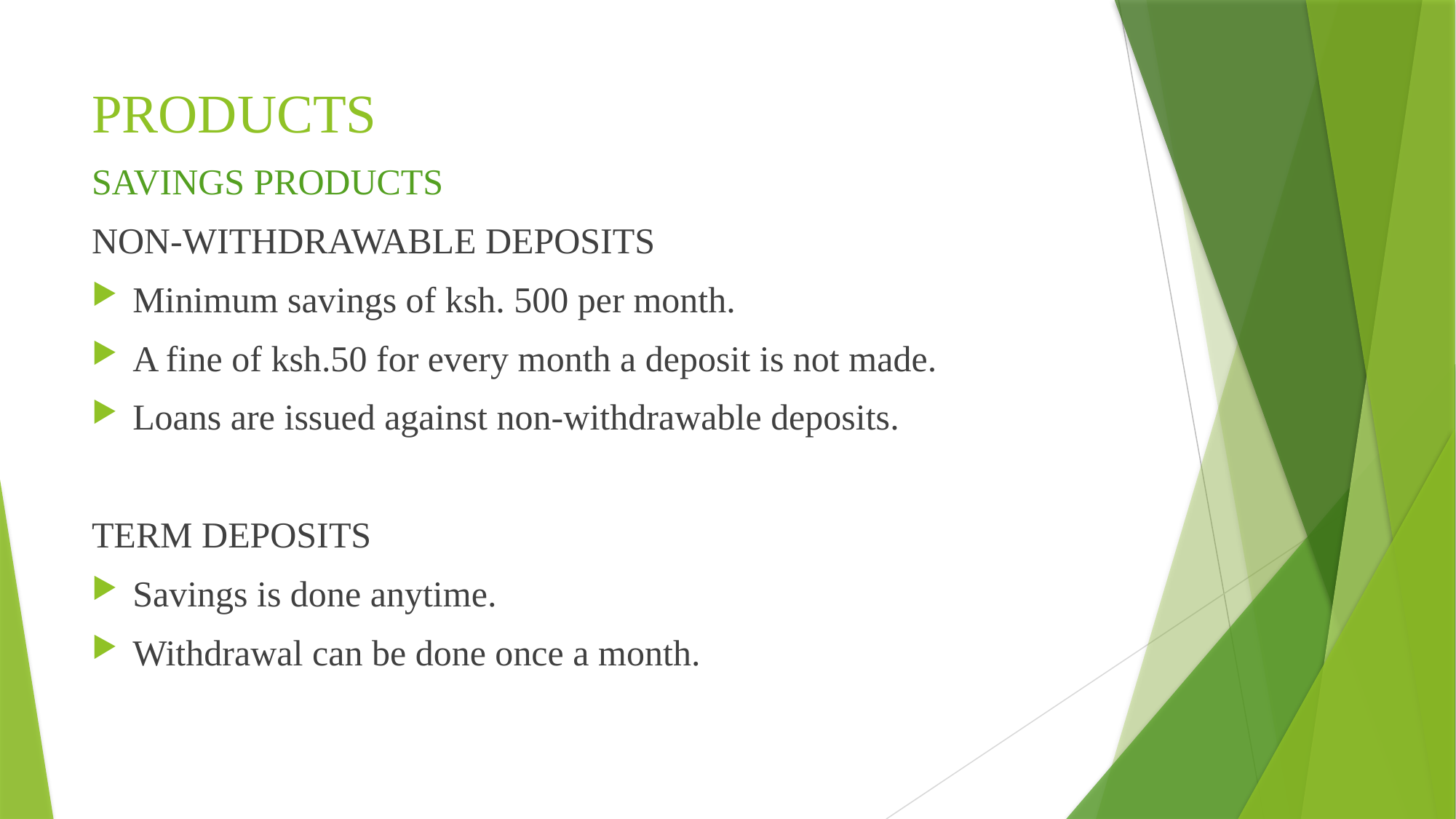

# PRODUCTS
SAVINGS PRODUCTS
NON-WITHDRAWABLE DEPOSITS
Minimum savings of ksh. 500 per month.
A fine of ksh.50 for every month a deposit is not made.
Loans are issued against non-withdrawable deposits.

TERM DEPOSITS
Savings is done anytime.
Withdrawal can be done once a month.